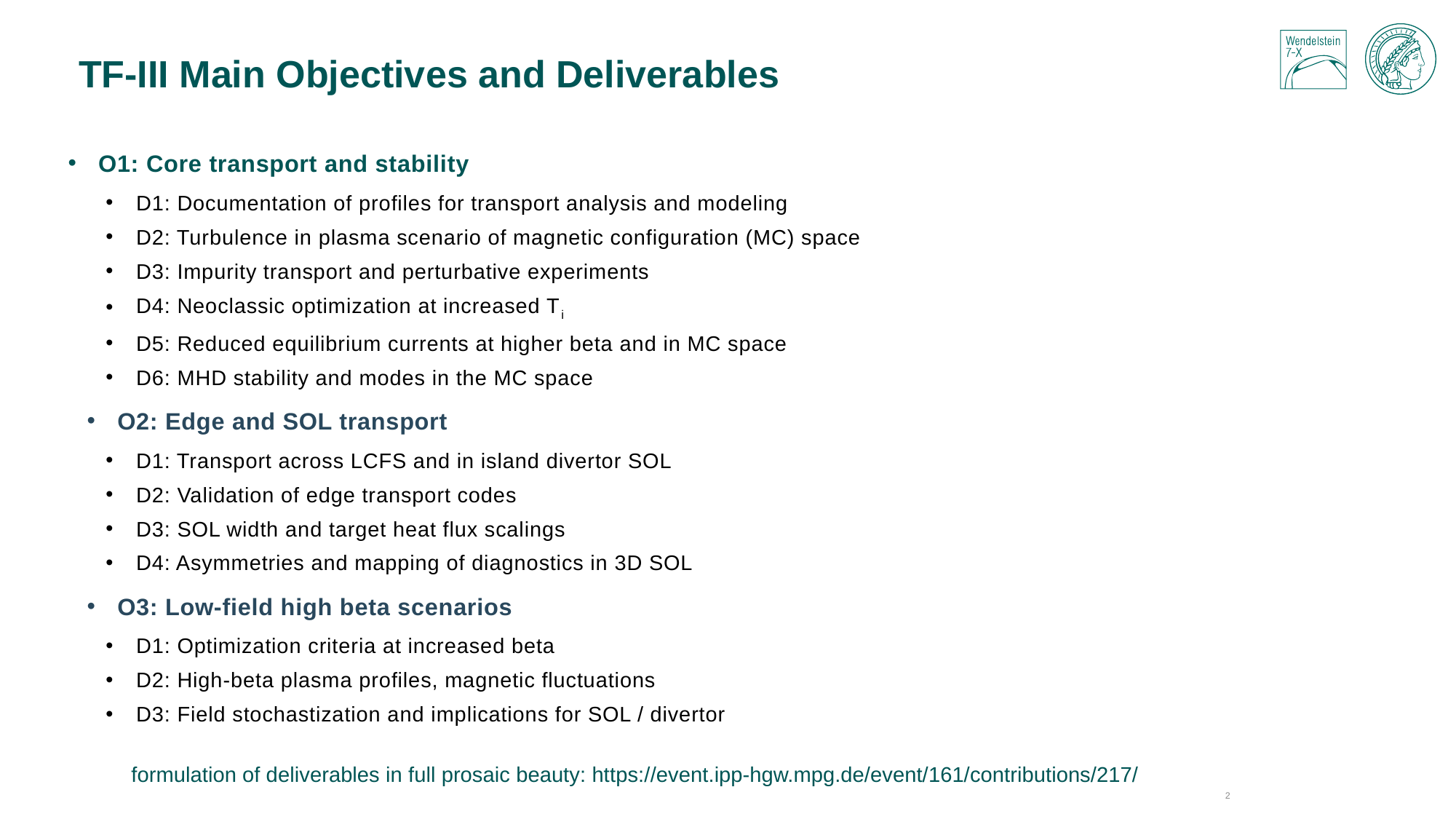

# TF-III Main Objectives and Deliverables
O1: Core transport and stability
D1: Documentation of profiles for transport analysis and modeling
D2: Turbulence in plasma scenario of magnetic configuration (MC) space
D3: Impurity transport and perturbative experiments
D4: Neoclassic optimization at increased Ti
D5: Reduced equilibrium currents at higher beta and in MC space
D6: MHD stability and modes in the MC space
O2: Edge and SOL transport
D1: Transport across LCFS and in island divertor SOL
D2: Validation of edge transport codes
D3: SOL width and target heat flux scalings
D4: Asymmetries and mapping of diagnostics in 3D SOL
O3: Low-field high beta scenarios
D1: Optimization criteria at increased beta
D2: High-beta plasma profiles, magnetic fluctuations
D3: Field stochastization and implications for SOL / divertor
formulation of deliverables in full prosaic beauty: https://event.ipp-hgw.mpg.de/event/161/contributions/217/
2